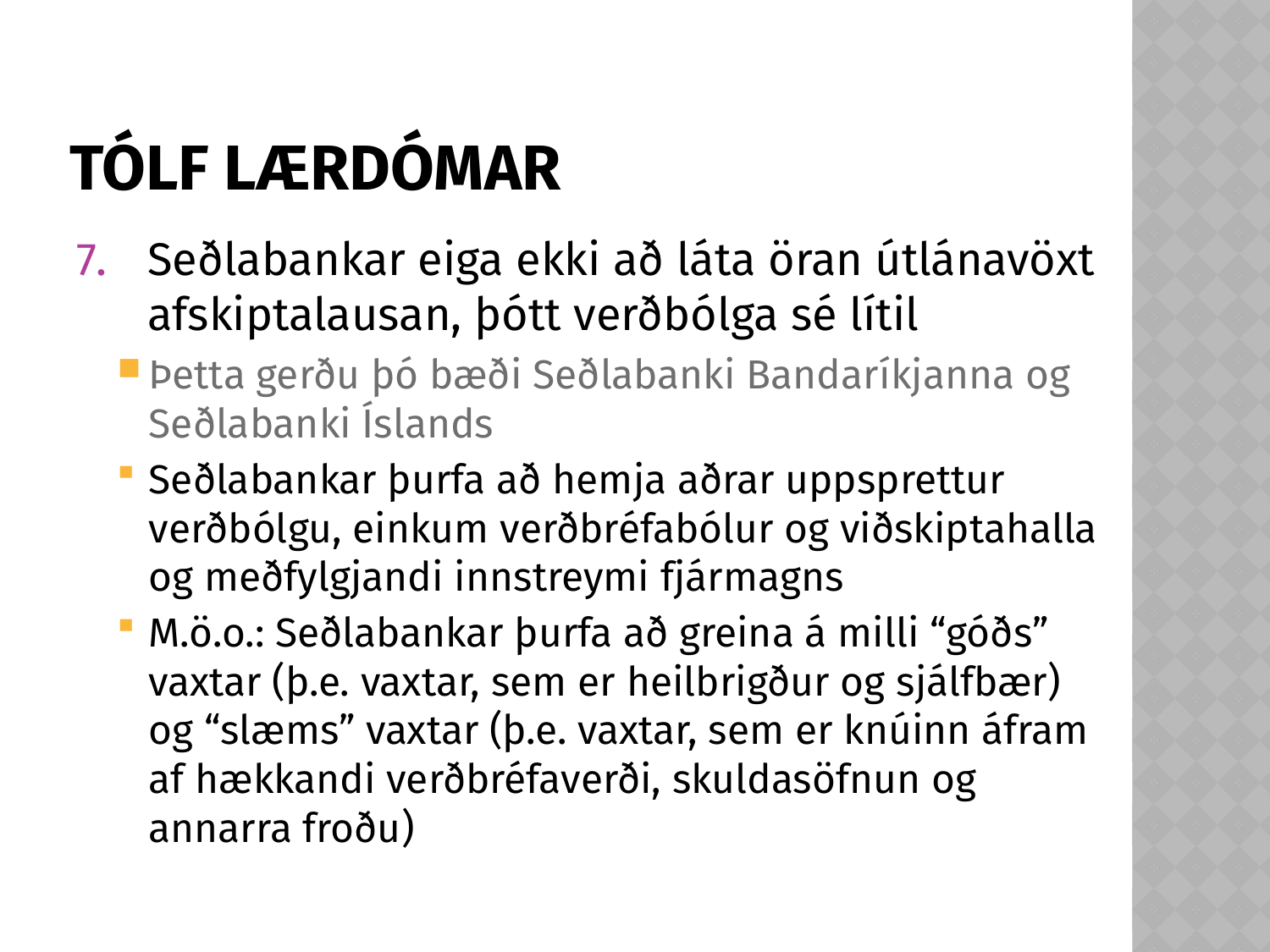

# Tólf lærdómar
Seðlabankar eiga ekki að láta öran útlánavöxt afskiptalausan, þótt verðbólga sé lítil
Þetta gerðu þó bæði Seðlabanki Bandaríkjanna og Seðlabanki Íslands
Seðlabankar þurfa að hemja aðrar uppsprettur verðbólgu, einkum verðbréfabólur og viðskiptahalla og meðfylgjandi innstreymi fjármagns
M.ö.o.: Seðlabankar þurfa að greina á milli “góðs” vaxtar (þ.e. vaxtar, sem er heilbrigður og sjálfbær) og “slæms” vaxtar (þ.e. vaxtar, sem er knúinn áfram af hækkandi verðbréfaverði, skuldasöfnun og annarra froðu)